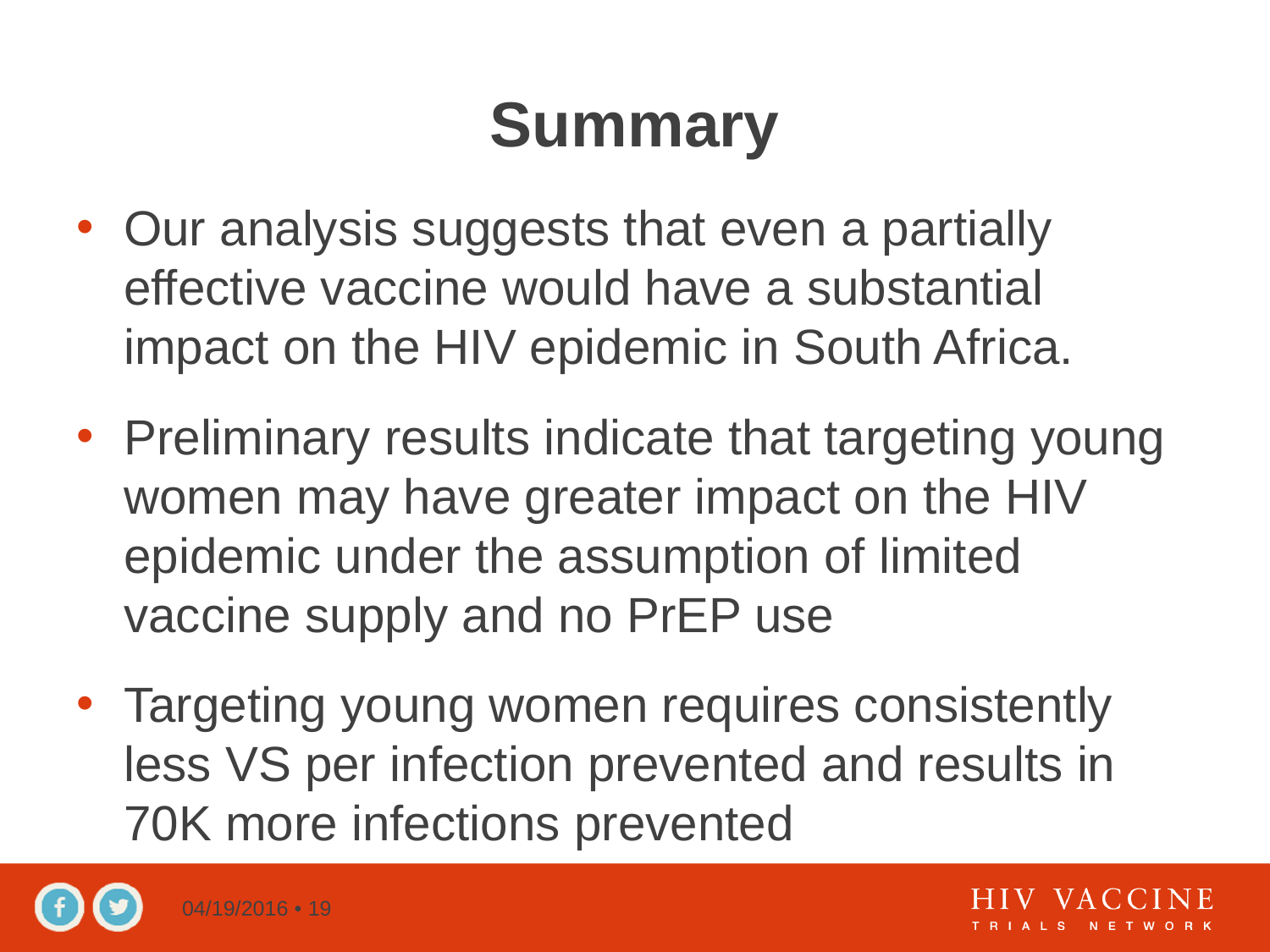

# Summary
Our analysis suggests that even a partially effective vaccine would have a substantial impact on the HIV epidemic in South Africa.
Preliminary results indicate that targeting young women may have greater impact on the HIV epidemic under the assumption of limited vaccine supply and no PrEP use
Targeting young women requires consistently less VS per infection prevented and results in 70K more infections prevented